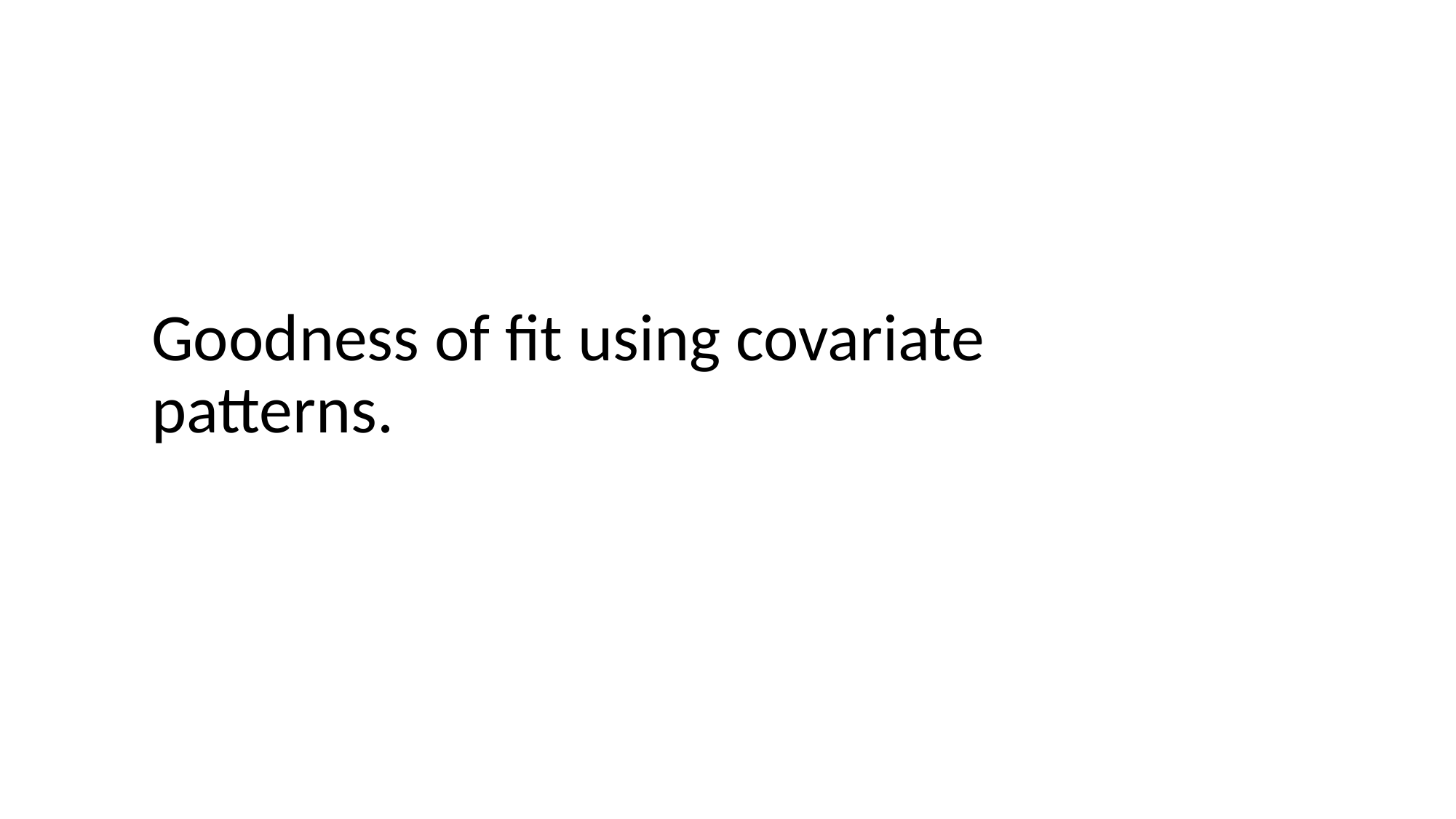

# Goodness of fit using covariate patterns.